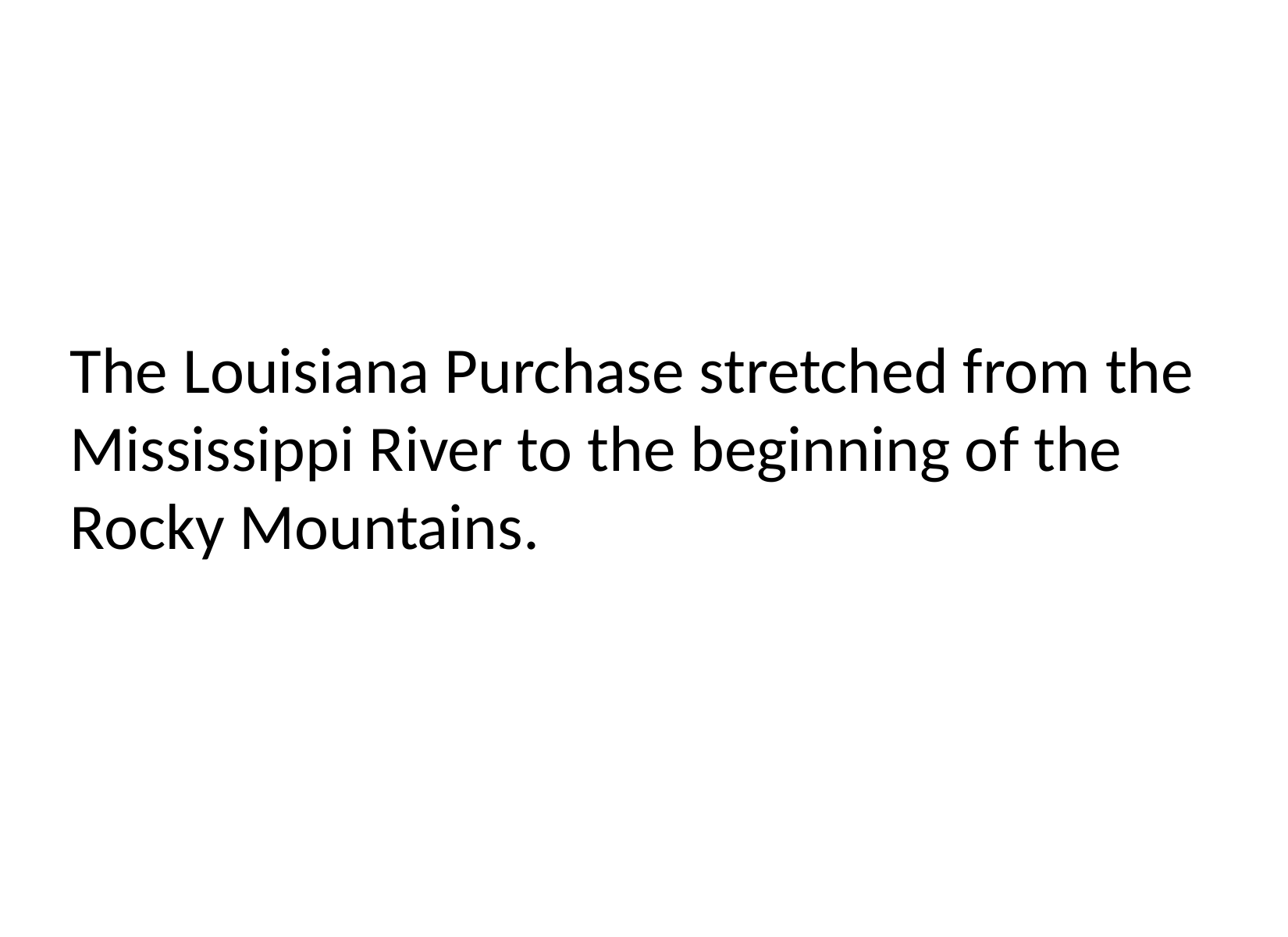

The Louisiana Purchase stretched from the Mississippi River to the beginning of the Rocky Mountains.
The Louisiana Purchase stretched from the Mississippi River to the beginning of the Rocky Mountains.